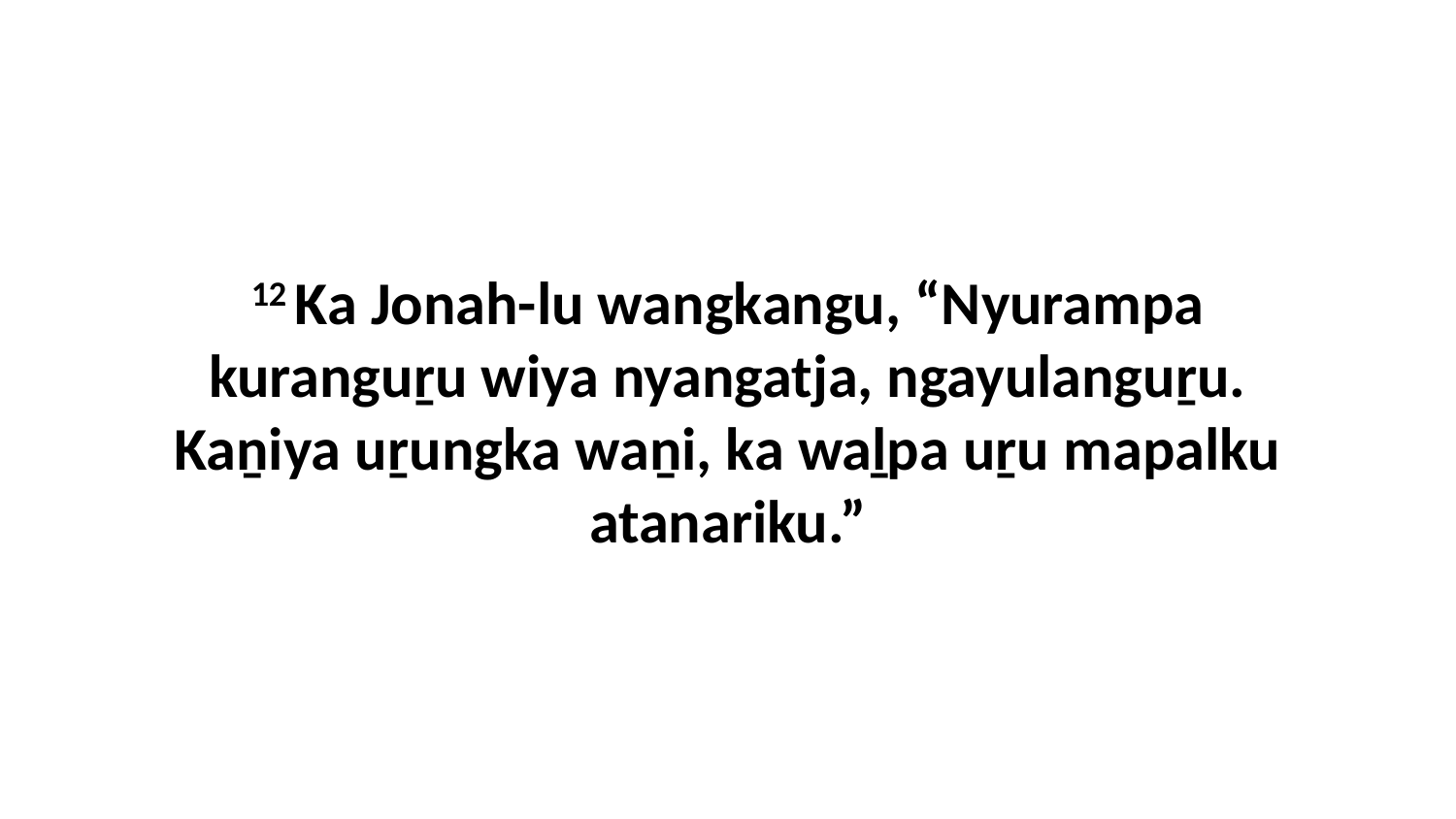

12 Ka Jonah-lu wangkangu, “Nyurampa kuranguṟu wiya nyangatja, ngayulanguṟu. Kaṉiya uṟungka waṉi, ka waḻpa uṟu mapalku atanariku.”